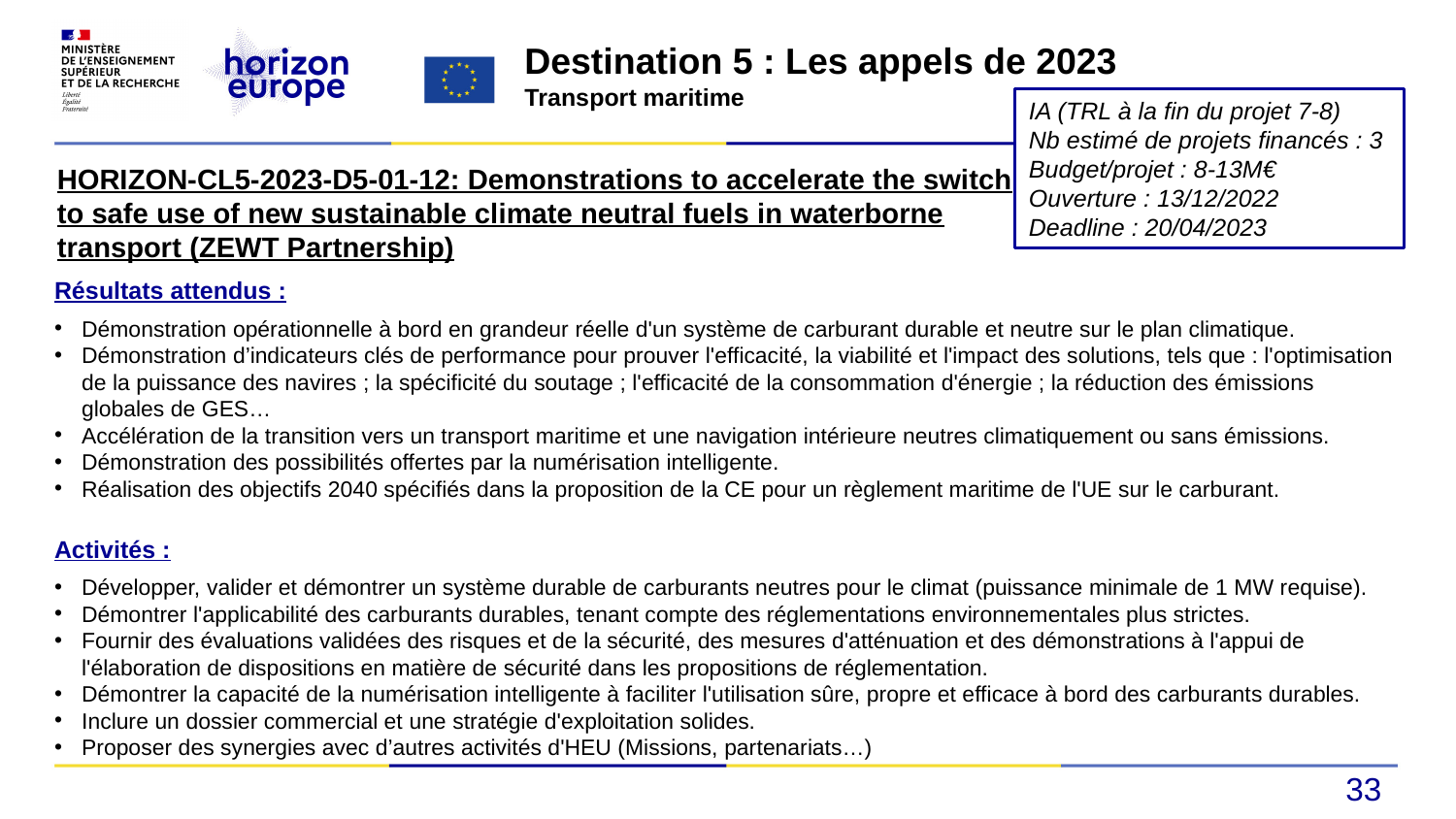

Destination 5 : Les appels de 2023
Transport maritime
IA (TRL à la fin du projet 7-8)
Nb estimé de projets financés : 3
Budget/projet : 8-13M€
Ouverture : 13/12/2022
Deadline : 20/04/2023
HORIZON-CL5-2023-D5-01-12: Demonstrations to accelerate the switch to safe use of new sustainable climate neutral fuels in waterborne transport (ZEWT Partnership)
Résultats attendus :
Démonstration opérationnelle à bord en grandeur réelle d'un système de carburant durable et neutre sur le plan climatique.
Démonstration d’indicateurs clés de performance pour prouver l'efficacité, la viabilité et l'impact des solutions, tels que : l'optimisation de la puissance des navires ; la spécificité du soutage ; l'efficacité de la consommation d'énergie ; la réduction des émissions globales de GES…
Accélération de la transition vers un transport maritime et une navigation intérieure neutres climatiquement ou sans émissions.
Démonstration des possibilités offertes par la numérisation intelligente.
Réalisation des objectifs 2040 spécifiés dans la proposition de la CE pour un règlement maritime de l'UE sur le carburant.

Activités :
Développer, valider et démontrer un système durable de carburants neutres pour le climat (puissance minimale de 1 MW requise).
Démontrer l'applicabilité des carburants durables, tenant compte des réglementations environnementales plus strictes.
Fournir des évaluations validées des risques et de la sécurité, des mesures d'atténuation et des démonstrations à l'appui de l'élaboration de dispositions en matière de sécurité dans les propositions de réglementation.
Démontrer la capacité de la numérisation intelligente à faciliter l'utilisation sûre, propre et efficace à bord des carburants durables.
Inclure un dossier commercial et une stratégie d'exploitation solides.
Proposer des synergies avec d’autres activités d'HEU (Missions, partenariats…)

33